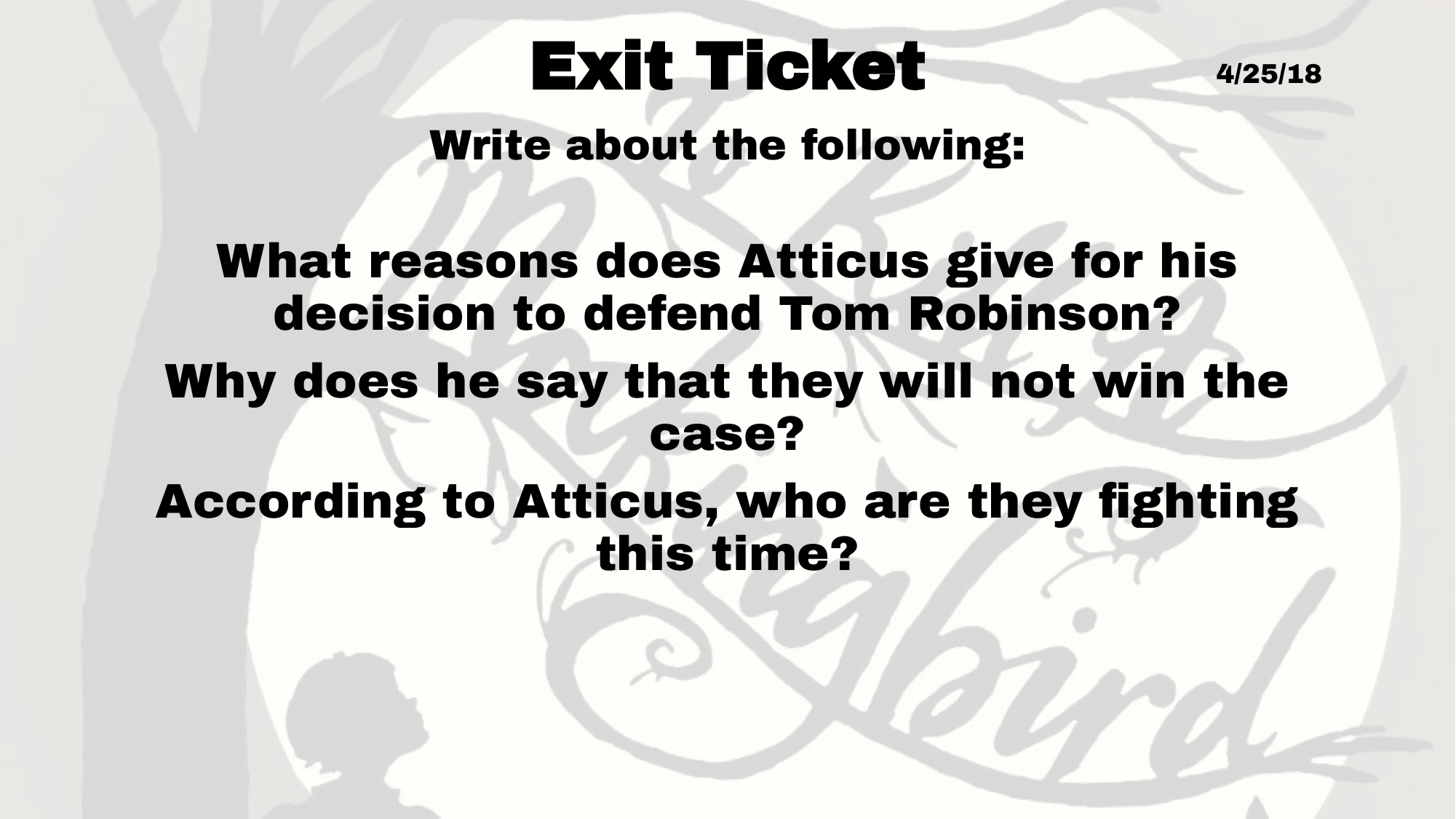

# Exit Ticket
4/25/18
Write about the following:

What reasons does Atticus give for his decision to defend Tom Robinson?
Why does he say that they will not win the case?
According to Atticus, who are they fighting this time?